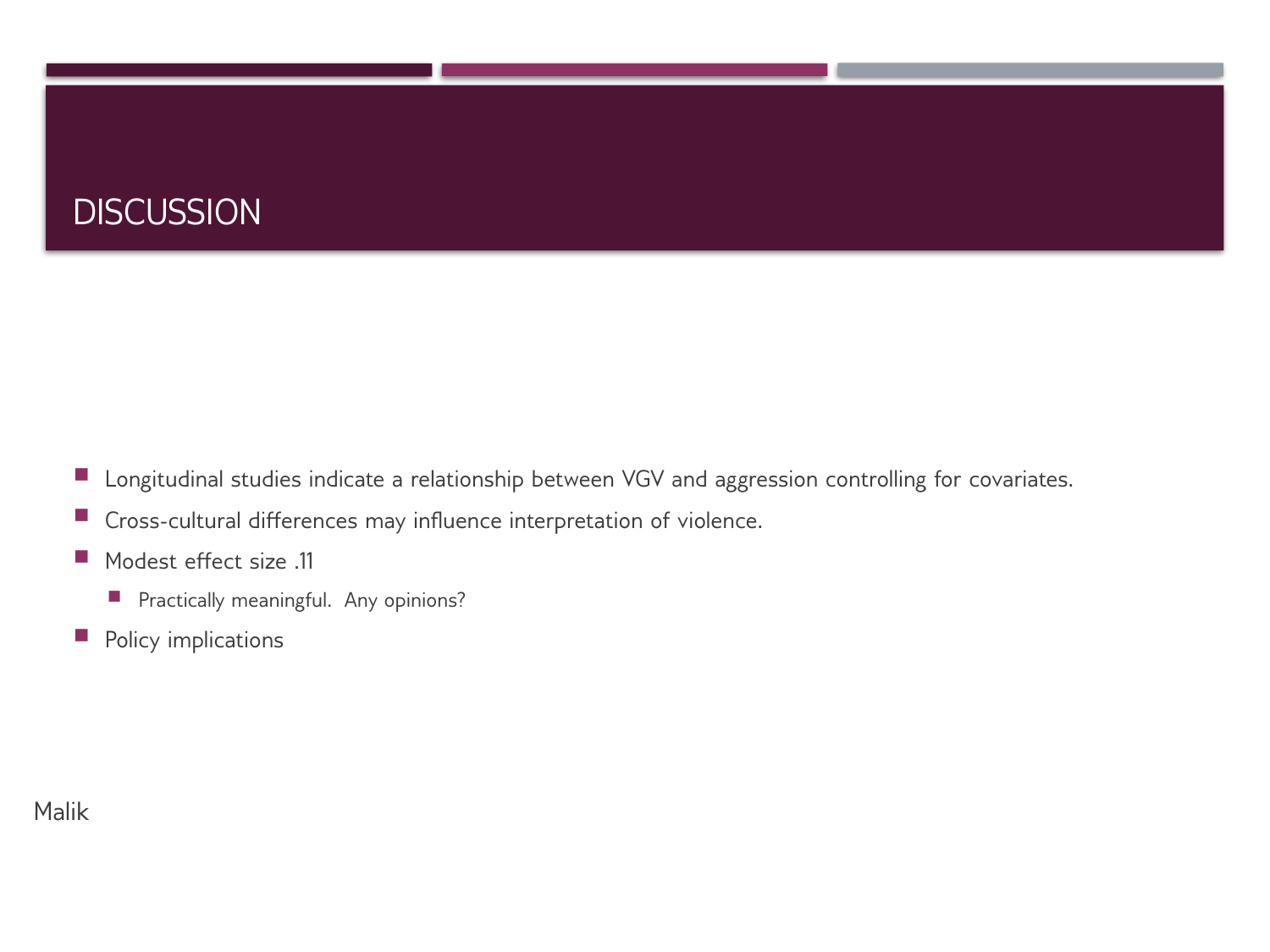

# Discussion
Longitudinal studies indicate a relationship between VGV and aggression controlling for covariates.
Cross-cultural differences may influence interpretation of violence.
Modest effect size .11
Practically meaningful.  Any opinions?
Policy implications
Malik